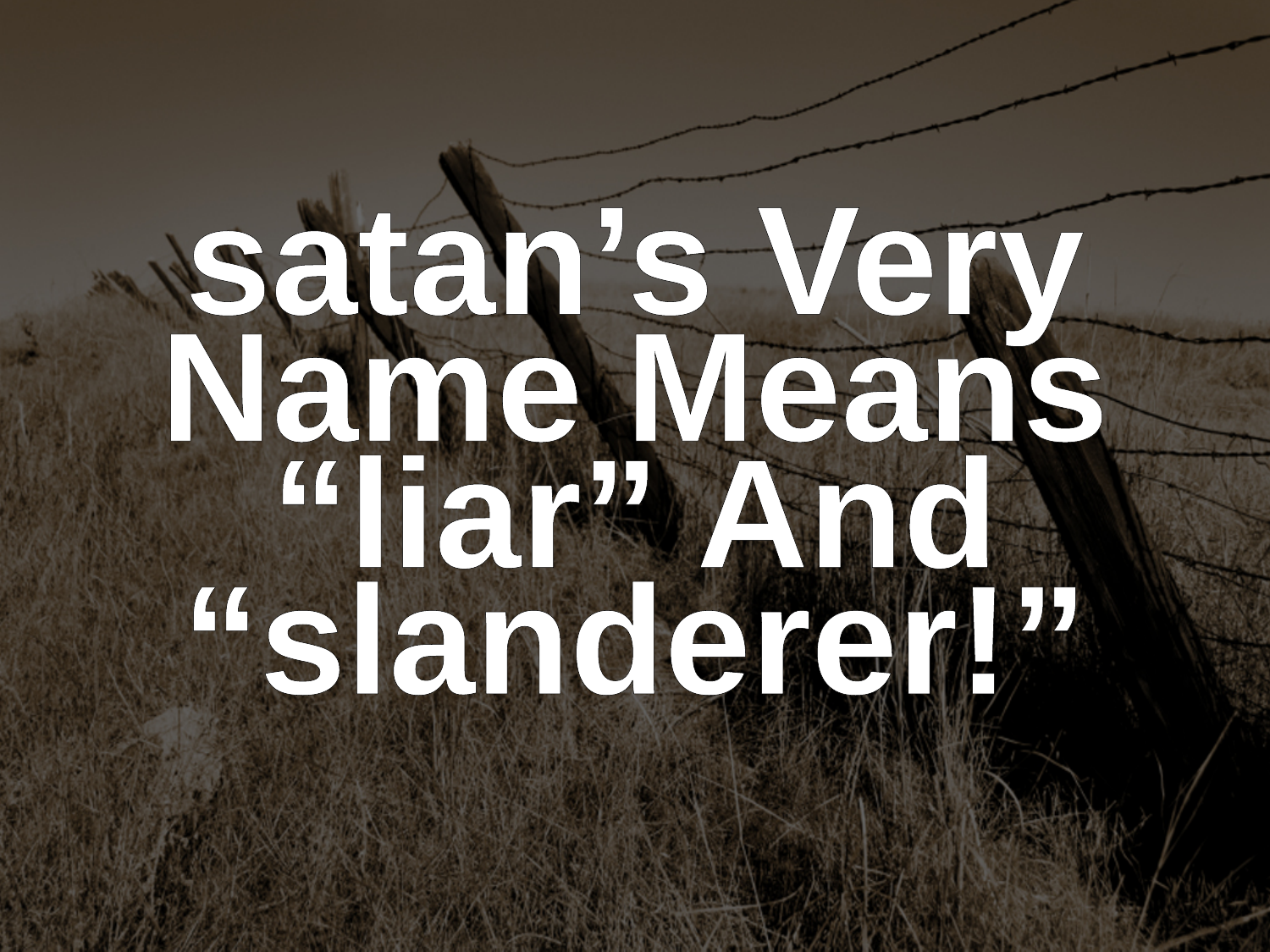

satan’s Very Name Means “liar” And “slanderer!”